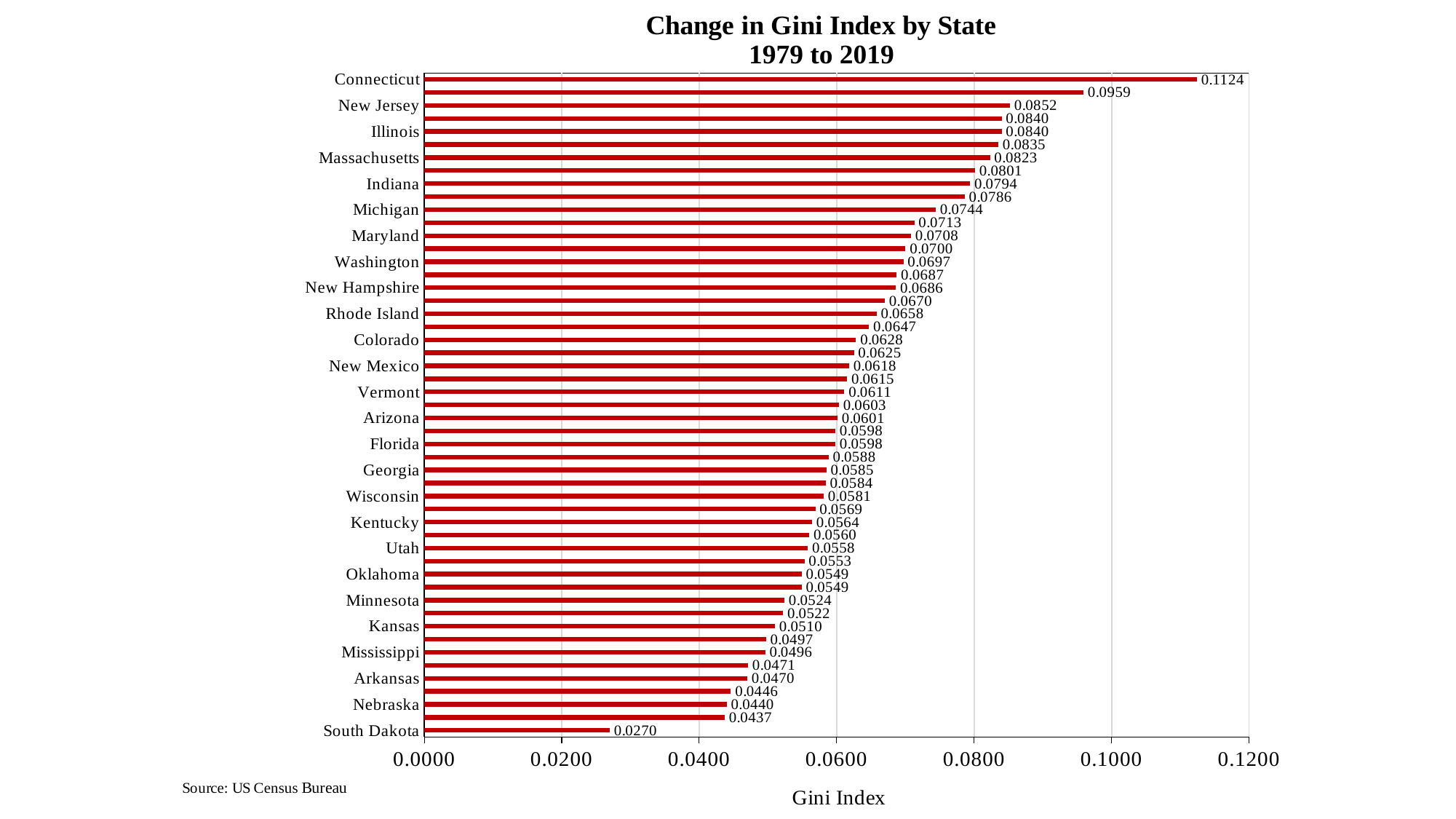

### Chart: Change in Gini Index by State
1979 to 2019

| Category |  |
|---|---|
| South Dakota | 0.027000000000000024 |
| Idaho | 0.04369999999999996 |
| Nebraska | 0.043999999999999984 |
| Alaska | 0.04459999999999997 |
| Arkansas | 0.046999999999999986 |
| Alabama | 0.04710000000000003 |
| Mississippi | 0.04959999999999998 |
| Hawaii | 0.049699999999999966 |
| Kansas | 0.05099999999999999 |
| Iowa | 0.05219999999999997 |
| Minnesota | 0.0524 |
| Delaware | 0.054900000000000004 |
| Oklahoma | 0.054900000000000004 |
| Missouri | 0.055300000000000016 |
| Utah | 0.055800000000000016 |
| Oregon | 0.055999999999999994 |
| Kentucky | 0.056400000000000006 |
| Tennessee | 0.056900000000000006 |
| Wisconsin | 0.058099999999999985 |
| West Virginia | 0.05839999999999995 |
| Georgia | 0.058499999999999996 |
| North Dakota | 0.05879999999999996 |
| Florida | 0.05980000000000002 |
| Louisiana | 0.05980000000000002 |
| Arizona | 0.06009999999999999 |
| Texas | 0.06030000000000002 |
| Vermont | 0.06109999999999999 |
| Dist of Columbia | 0.061499999999999944 |
| New Mexico | 0.06180000000000002 |
| Wyoming | 0.0625 |
| Colorado | 0.06279999999999997 |
| Montana | 0.06469999999999998 |
| Rhode Island | 0.06579999999999997 |
| Maine | 0.067 |
| New Hampshire | 0.0686 |
| South Carolina | 0.06869999999999998 |
| Washington | 0.06969999999999998 |
| Virginia | 0.06999999999999995 |
| Maryland | 0.07079999999999997 |
| North Carolina | 0.07129999999999997 |
| Michigan | 0.07439999999999997 |
| California | 0.0786 |
| Indiana | 0.07939999999999997 |
| Ohio | 0.0801 |
| Massachusetts | 0.08229999999999998 |
| Pennsylvania | 0.08349999999999996 |
| Illinois | 0.08399999999999996 |
| Nevada | 0.08399999999999996 |
| New Jersey | 0.0852 |
| New York | 0.09590000000000004 |
| Connecticut | 0.11239999999999994 |